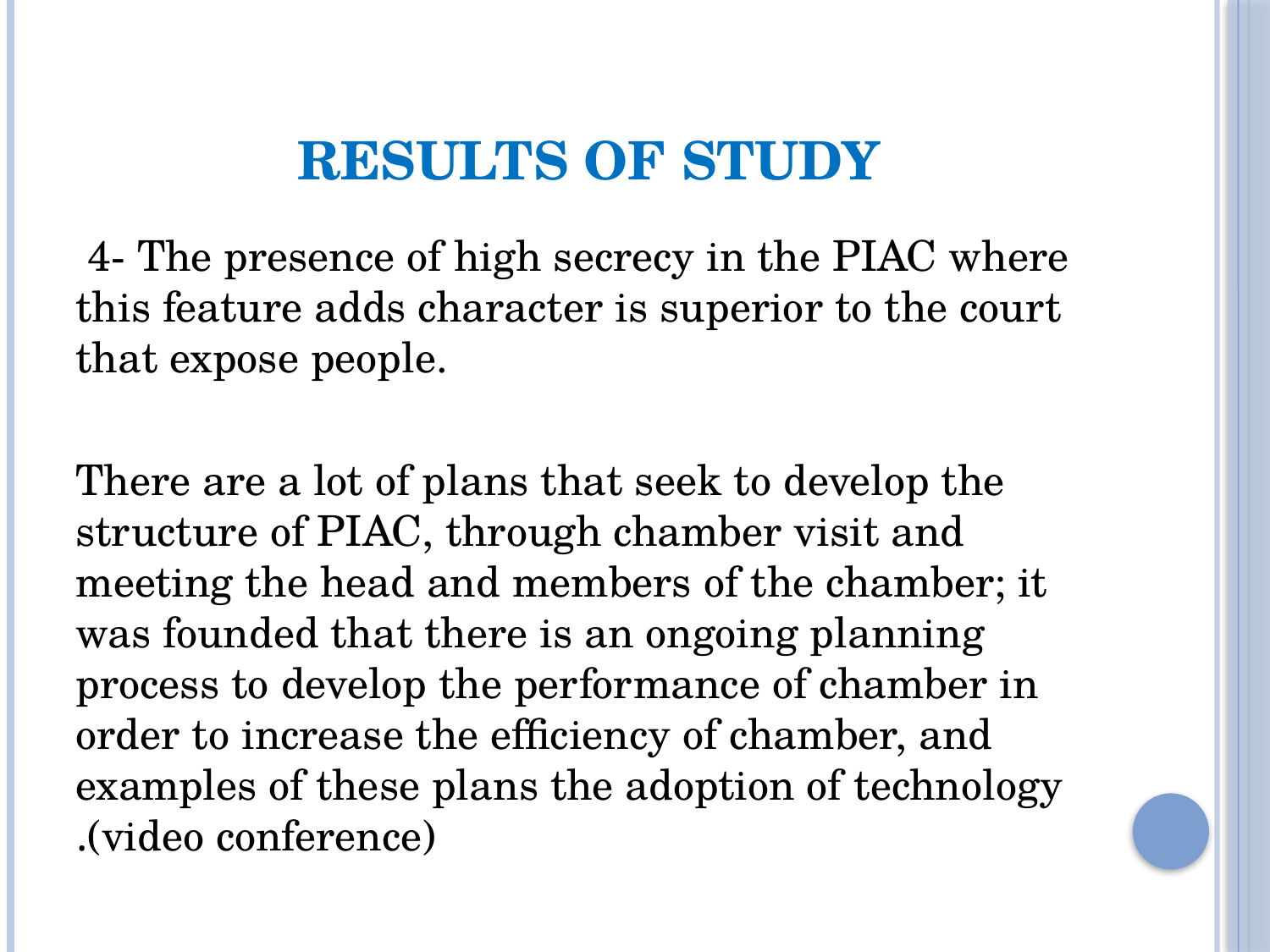

# Results of Study
 4- The presence of high secrecy in the PIAC where this feature adds character is superior to the court that expose people.

  There are a lot of plans that seek to develop the structure of PIAC, through chamber visit and meeting the head and members of the chamber; it was founded that there is an ongoing planning process to develop the performance of chamber in order to increase the efficiency of chamber, and examples of these plans the adoption of technology (video conference).